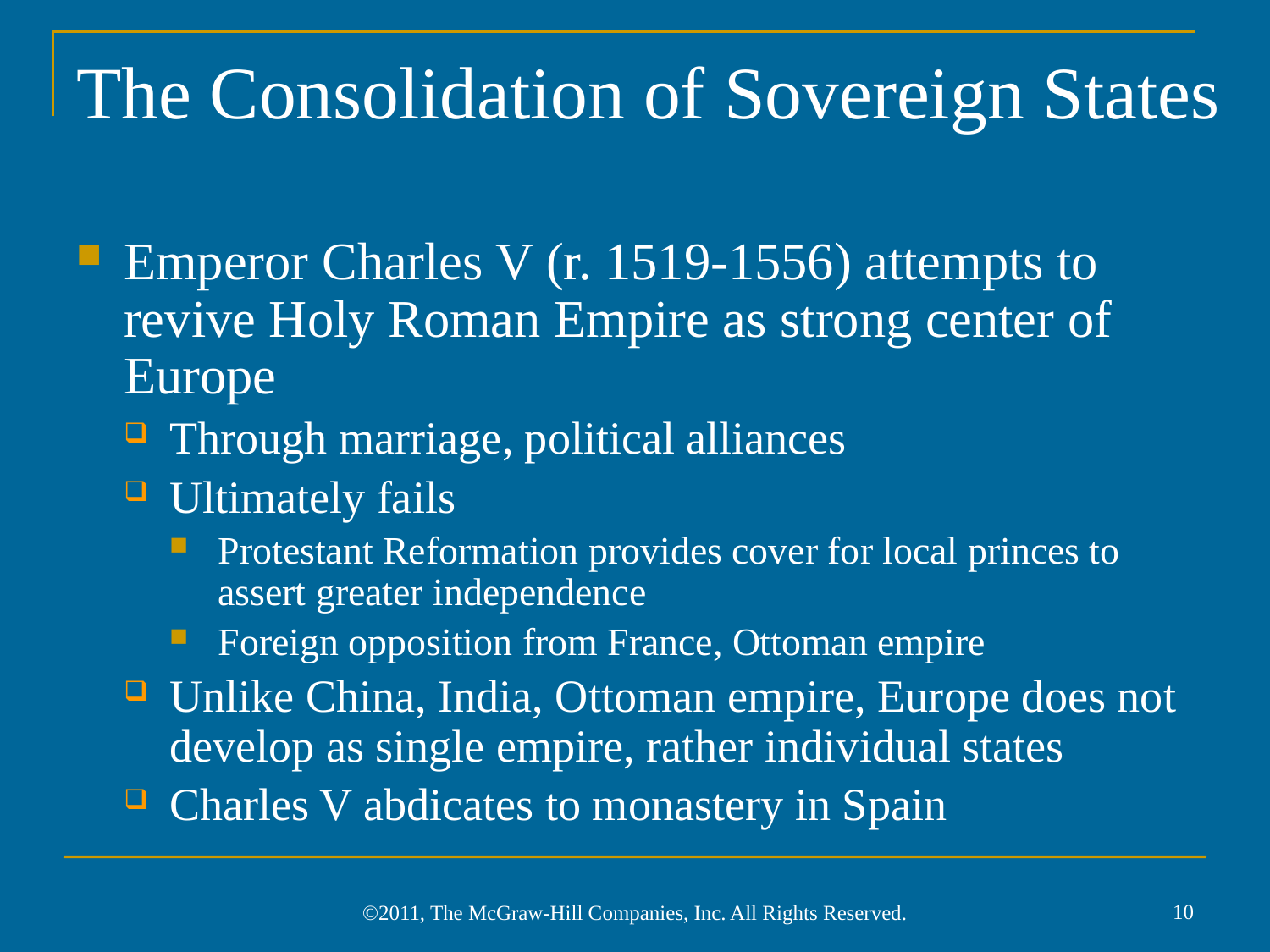

# The Consolidation of Sovereign States
Emperor Charles V (r. 1519-1556) attempts to revive Holy Roman Empire as strong center of Europe
Through marriage, political alliances
Ultimately fails
Protestant Reformation provides cover for local princes to assert greater independence
Foreign opposition from France, Ottoman empire
Unlike China, India, Ottoman empire, Europe does not develop as single empire, rather individual states
Charles V abdicates to monastery in Spain

10
©2011, The McGraw-Hill Companies, Inc. All Rights Reserved.